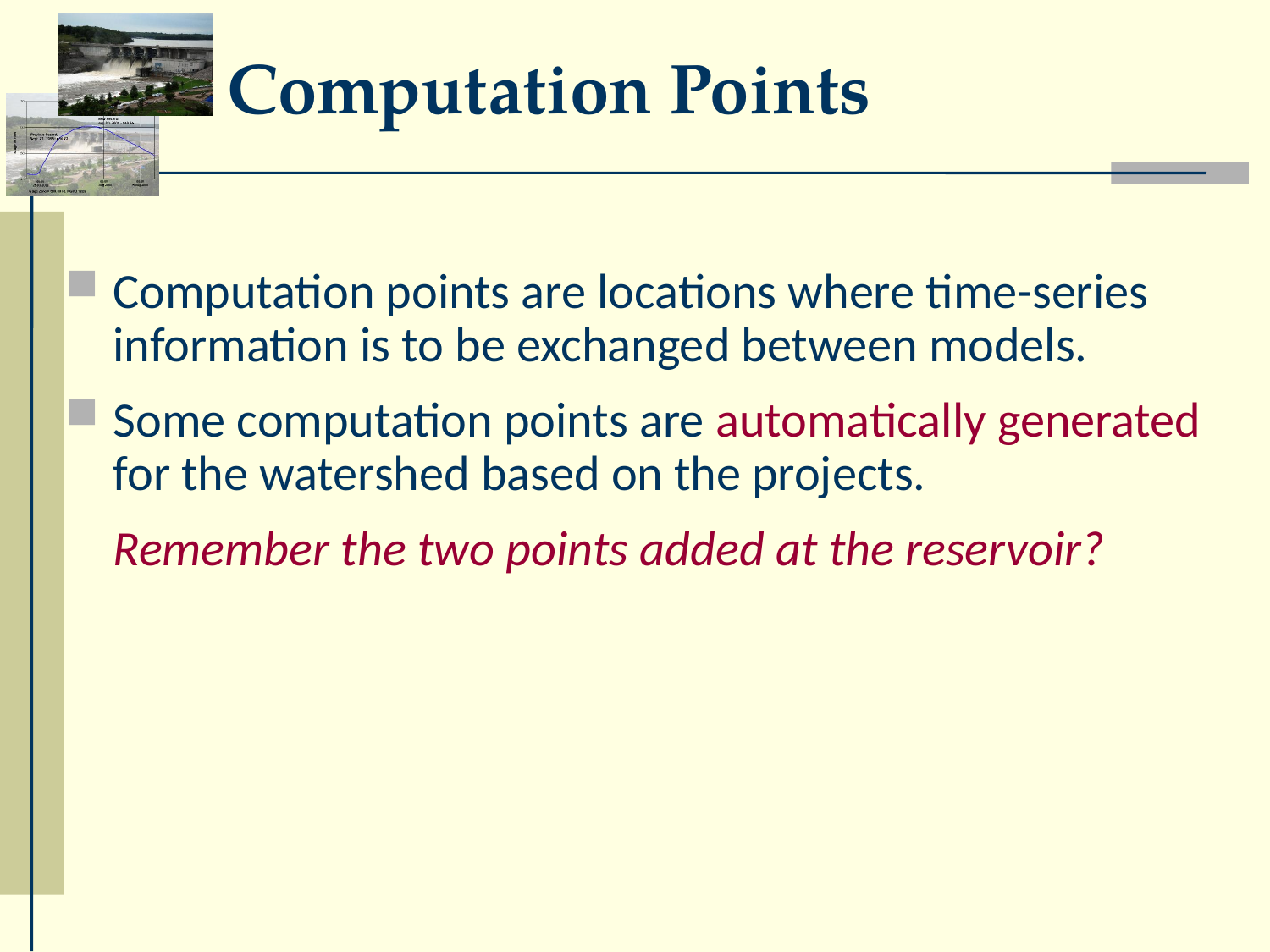

# Computation Points
Computation points are locations where time-series information is to be exchanged between models.
Some computation points are automatically generated for the watershed based on the projects.
	Remember the two points added at the reservoir?